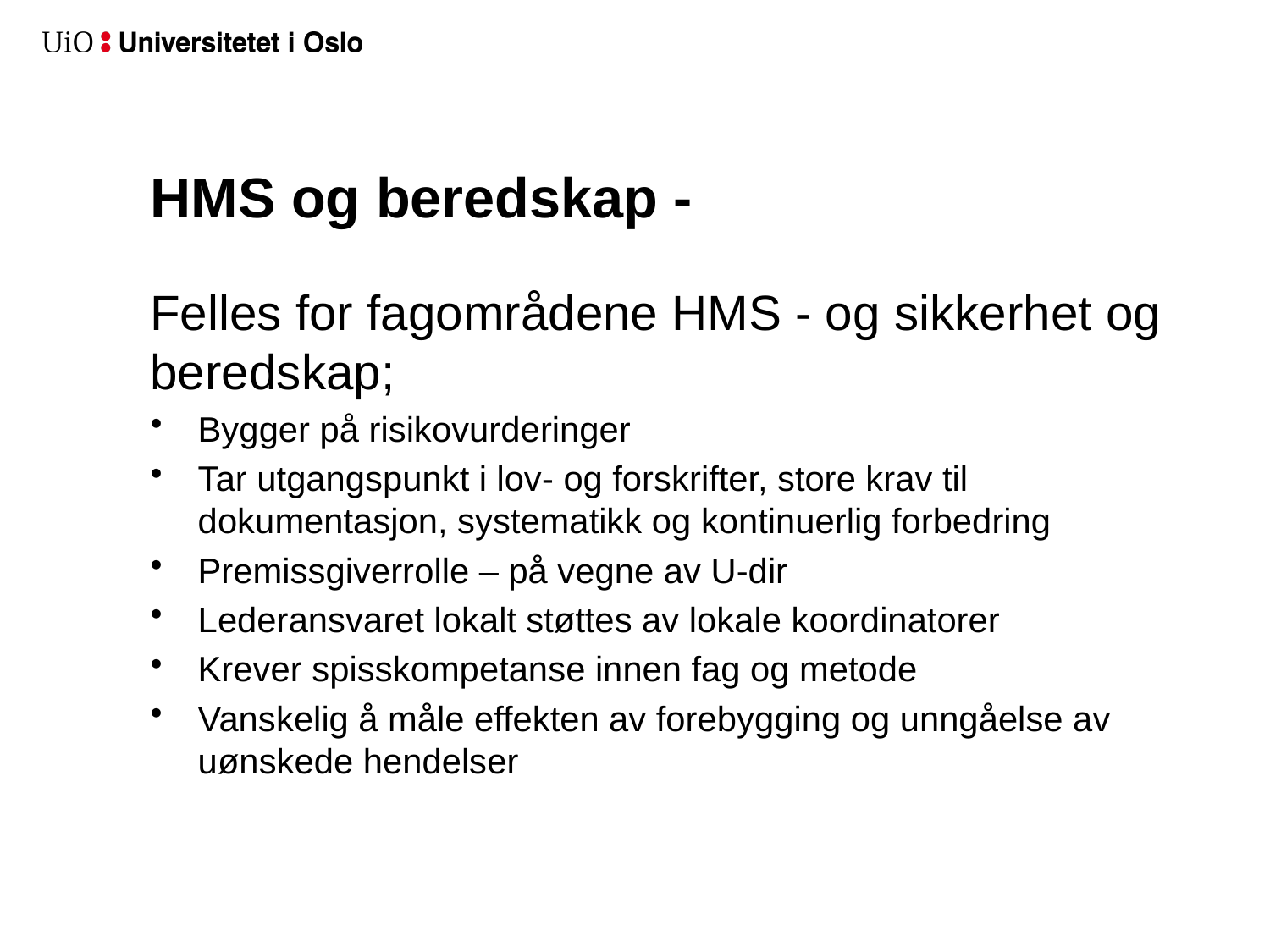

# HMS og beredskap -
Felles for fagområdene HMS - og sikkerhet og beredskap;
Bygger på risikovurderinger
Tar utgangspunkt i lov- og forskrifter, store krav til dokumentasjon, systematikk og kontinuerlig forbedring
Premissgiverrolle – på vegne av U-dir
Lederansvaret lokalt støttes av lokale koordinatorer
Krever spisskompetanse innen fag og metode
Vanskelig å måle effekten av forebygging og unngåelse av uønskede hendelser